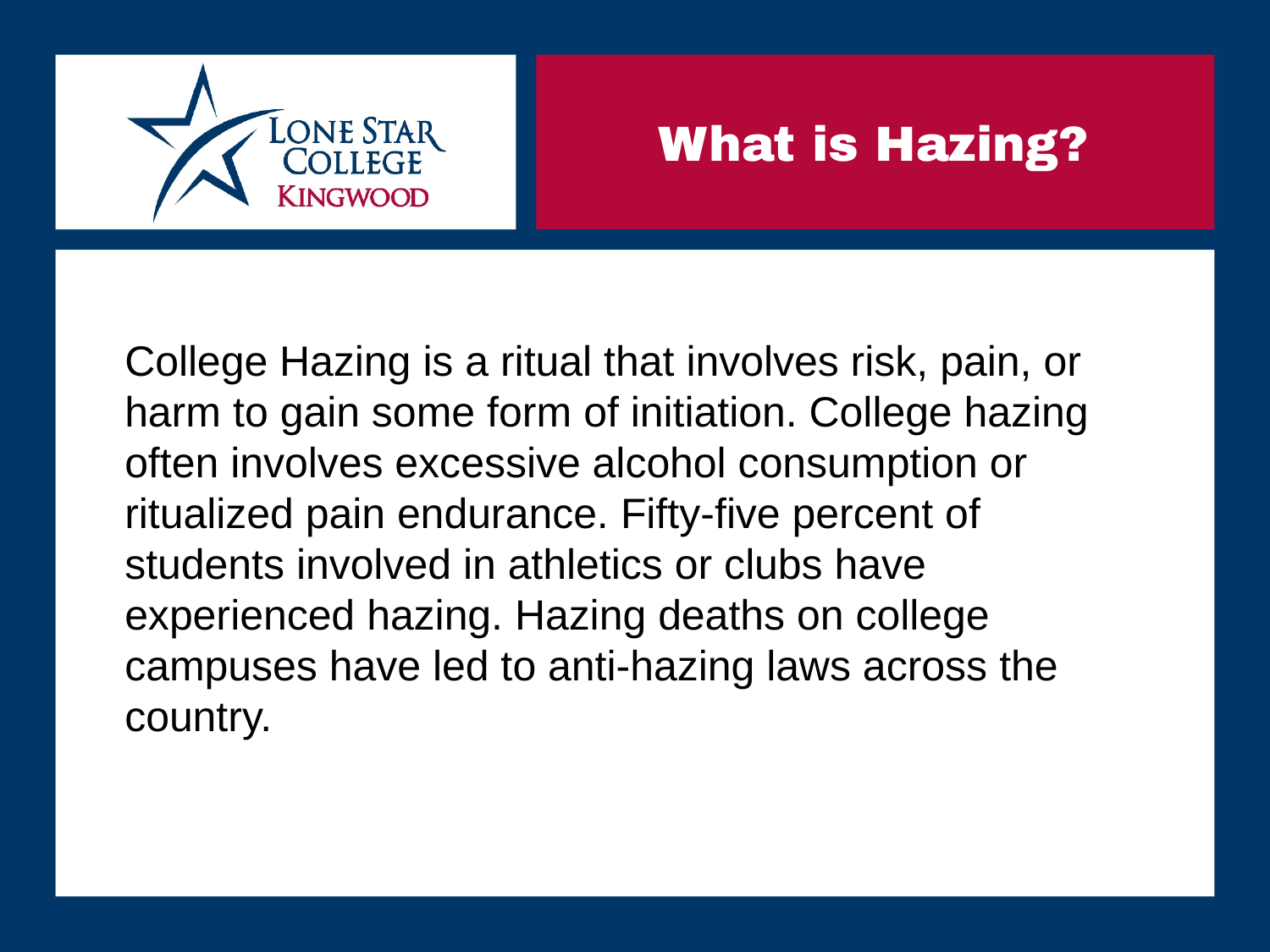

What is Hazing?
College Hazing is a ritual that involves risk, pain, or harm to gain some form of initiation. College hazing often involves excessive alcohol consumption or ritualized pain endurance. Fifty-five percent of students involved in athletics or clubs have experienced hazing. Hazing deaths on college campuses have led to anti-hazing laws across the country.